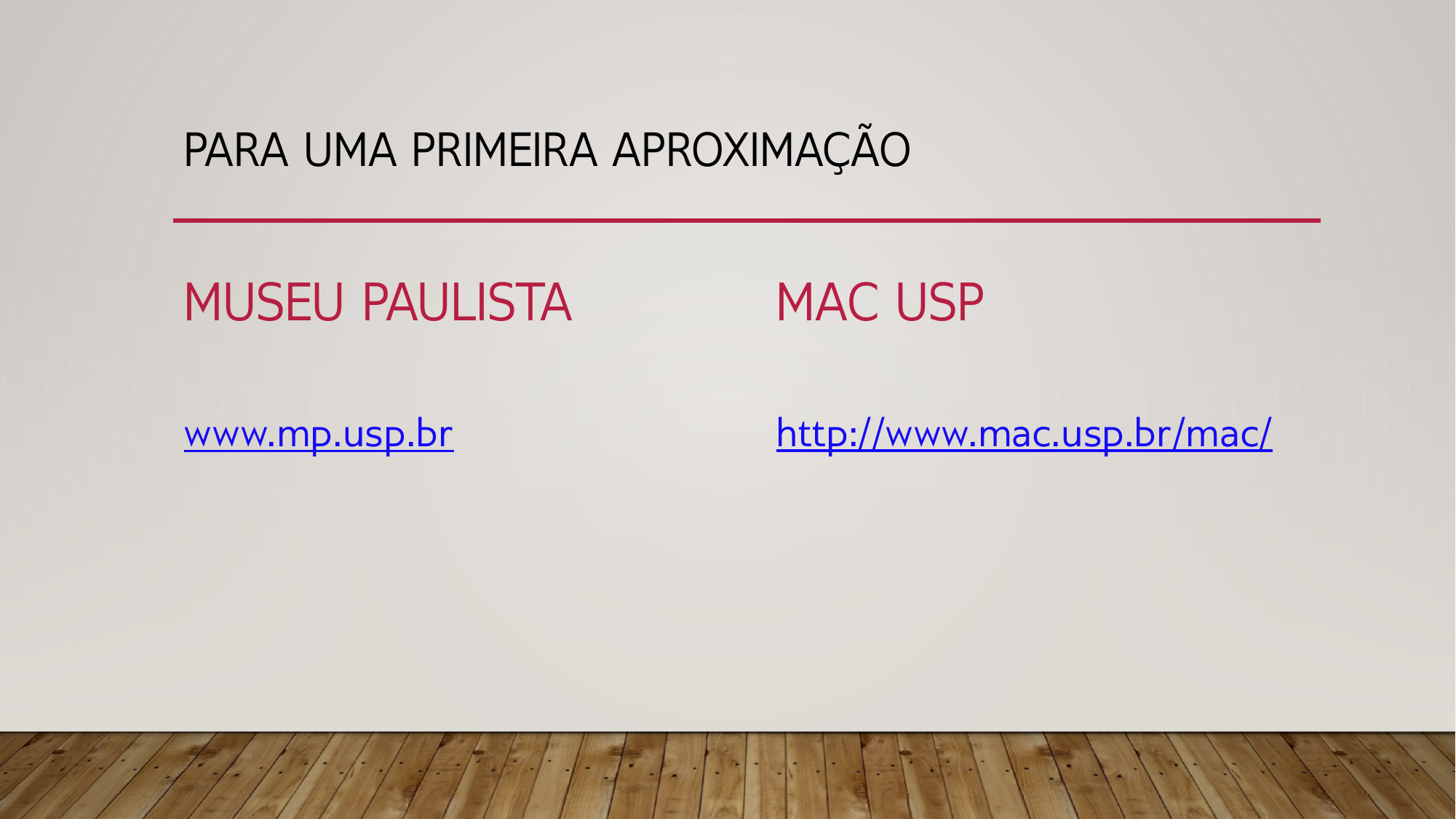

# Para uma primeira aproximação
Museu paulista
Mac usp

http://www.mac.usp.br/mac/

www.mp.usp.br